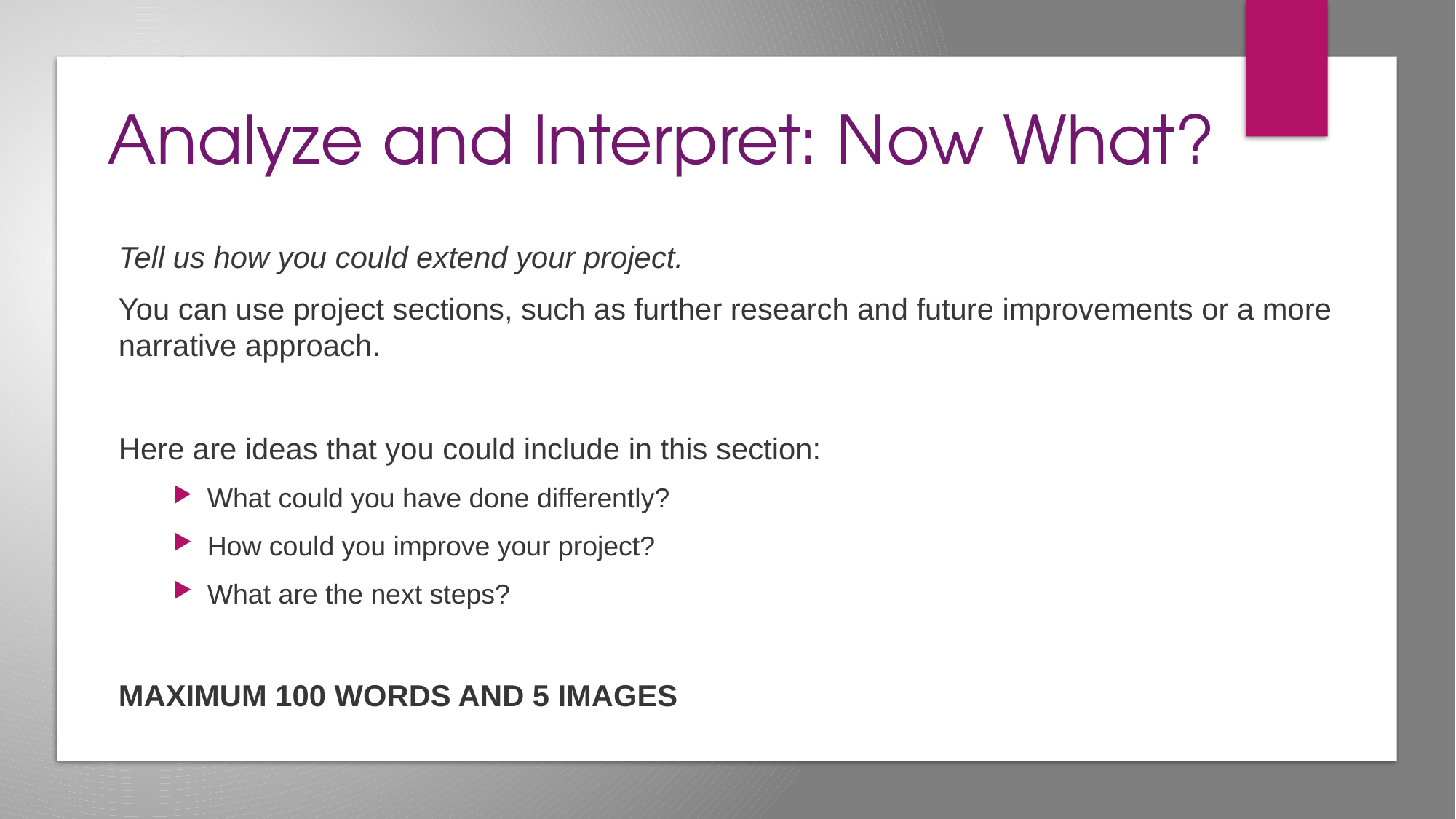

# Analyze and Interpret: Now What?
Tell us how you could extend your project.
You can use project sections, such as further research and future improvements or a more narrative approach.

Here are ideas that you could include in this section:
What could you have done differently?
How could you improve your project?
What are the next steps?

MAXIMUM 100 WORDS AND 5 IMAGES